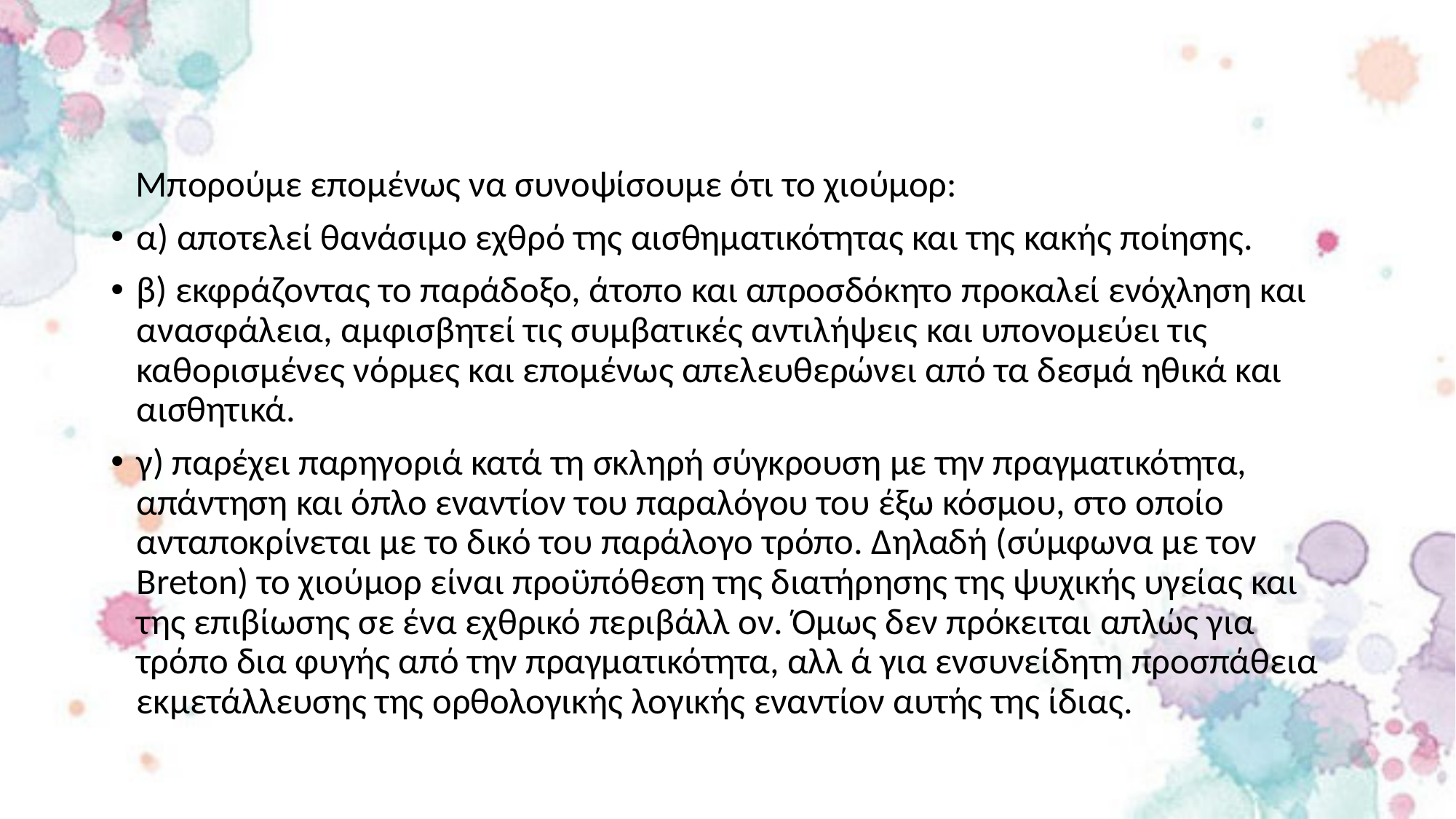

#
   Μπορούμε επομένως να συνοψίσουμε ότι το χιούμορ:
α) αποτελεί θανάσιμο εχθρό της αισθηματικότητας και της κακής ποίησης.
β) εκφράζοντας το παράδοξο, άτοπο και απροσδόκητο προκαλεί ενόχληση και ανασφάλεια, αμφισβητεί τις συμβατικές αντιλήψεις και υπονομεύει τις καθορισμένες νόρμες και επομένως απελευθερώνει από τα δεσμά ηθικά και αισθητικά.
γ) παρέχει παρηγοριά κατά τη σκληρή σύγκρουση με την πραγματικότητα, απάντηση και όπλο εναντίον του παραλόγου του έξω κόσμου, στο οποίο ανταποκρίνεται με το δικό του παράλογο τρόπο. Δηλαδή (σύμφωνα με τον Breton) το χιούμορ είναι προϋπόθεση της διατήρησης της ψυχικής υγείας και της επιβίωσης σε ένα εχθρικό περιβάλλ ον. Όμως δεν πρόκειται απλώς για τρόπο δια φυγής από την πραγματικότητα, αλλ ά για ενσυνείδητη προσπάθεια εκμετάλλευσης της ορθολογικής λογικής εναντίον αυτής της ίδιας.